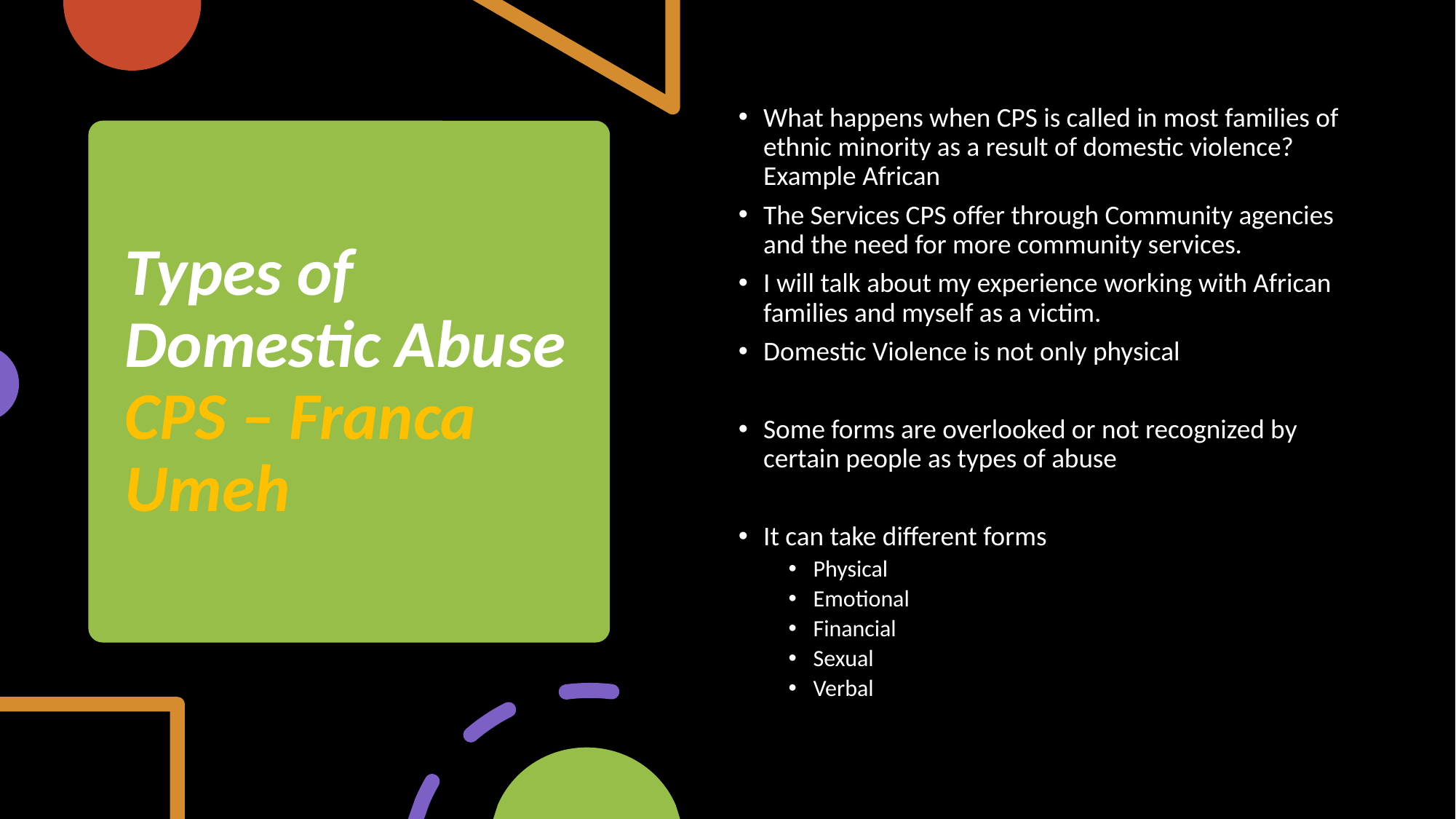

What happens when CPS is called in most families of ethnic minority as a result of domestic violence? Example African
The Services CPS offer through Community agencies and the need for more community services.
I will talk about my experience working with African families and myself as a victim.
Domestic Violence is not only physical

Some forms are overlooked or not recognized by certain people as types of abuse

It can take different forms
Physical
Emotional
Financial
Sexual
Verbal

# Types of Domestic Abuse CPS – Franca Umeh